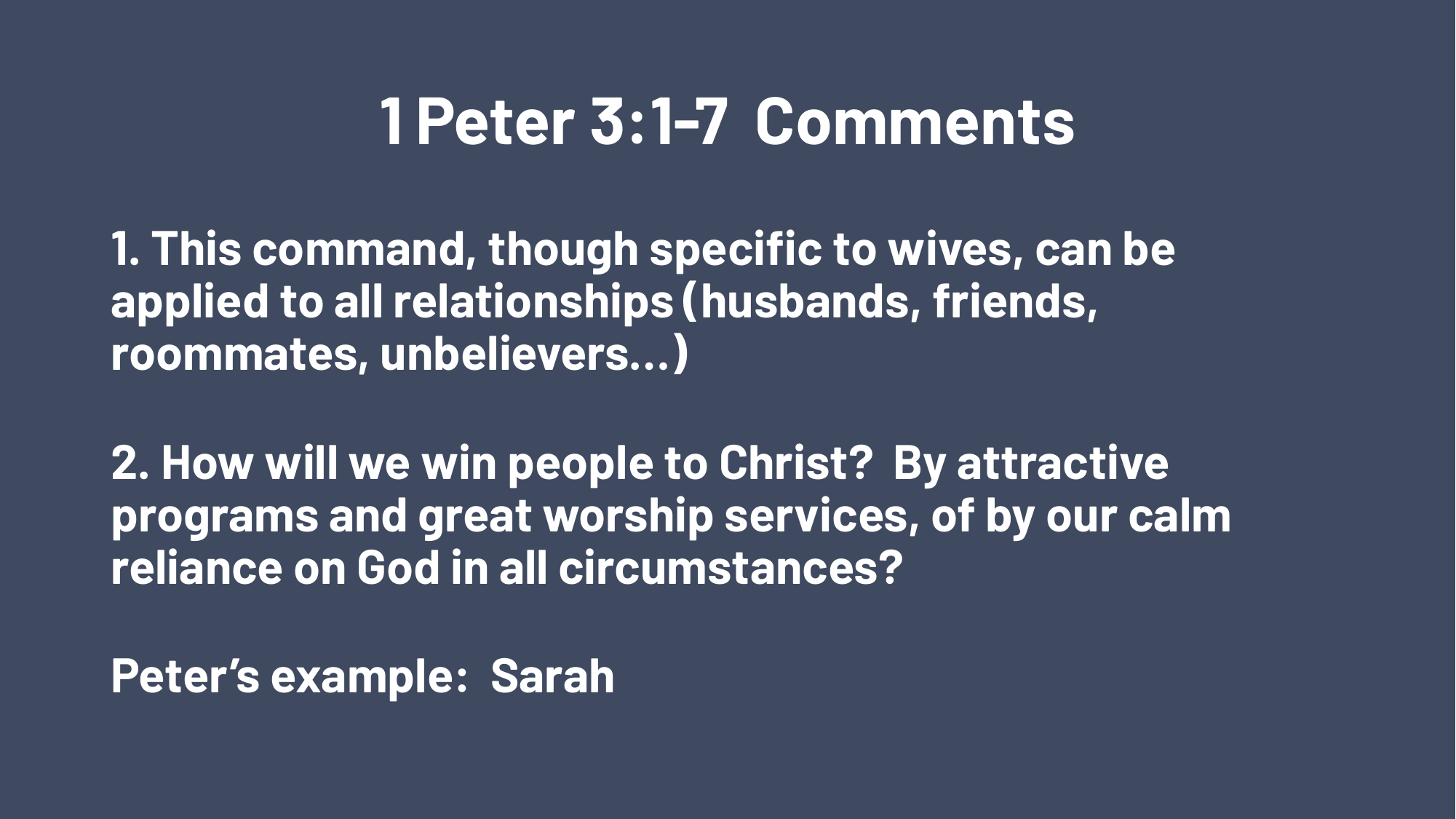

# 1 Peter 3:1-7  Comments
1. This command, though specific to wives, can be applied to all relationships (husbands, friends, roommates, unbelievers…)

2. How will we win people to Christ?  By attractive programs and great worship services, of by our calm reliance on God in all circumstances?

Peter’s example:  Sarah